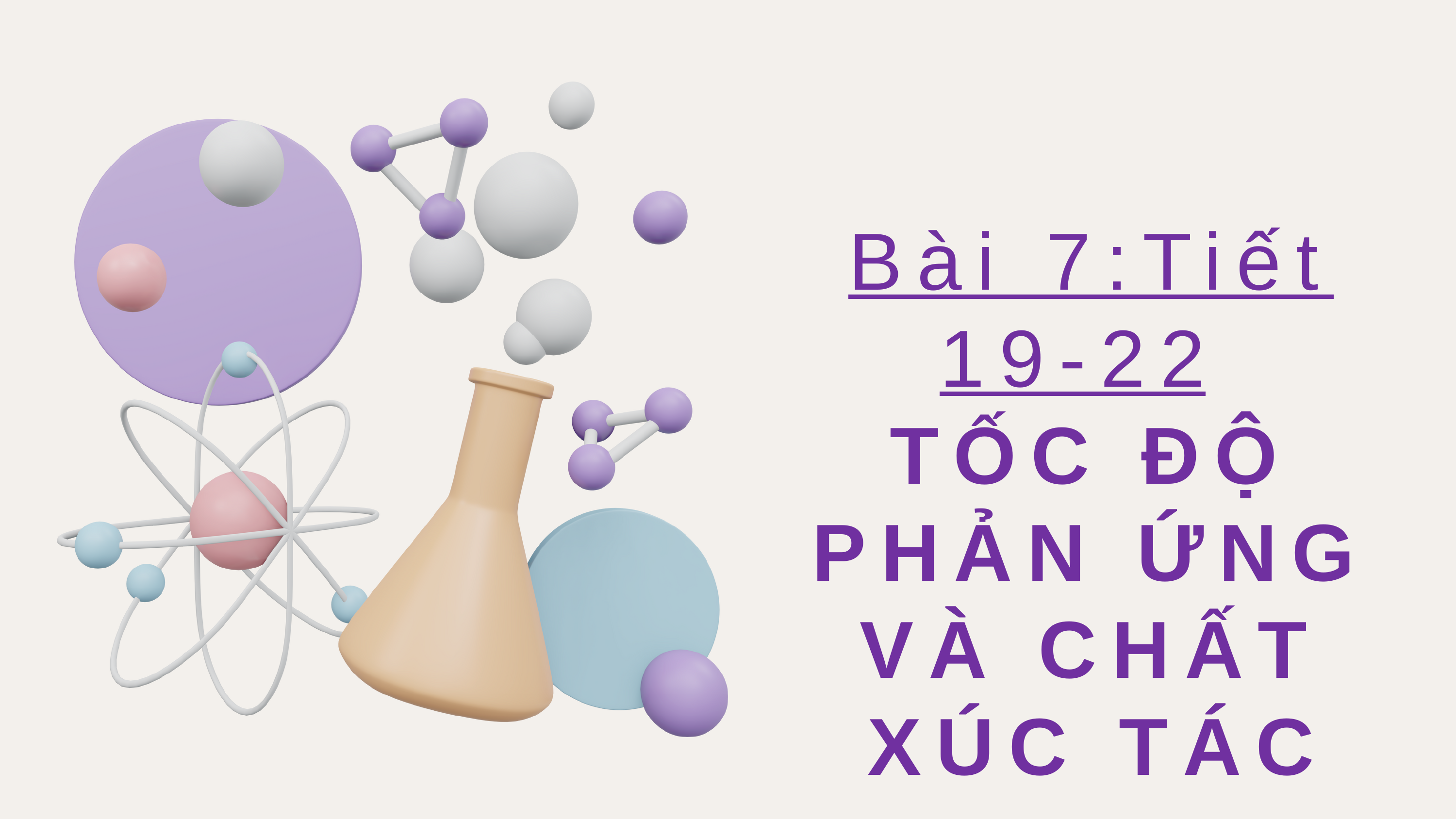

Bài 7:Tiết 19-22
TỐC ĐỘ PHẢN ỨNG VÀ CHẤT XÚC TÁC